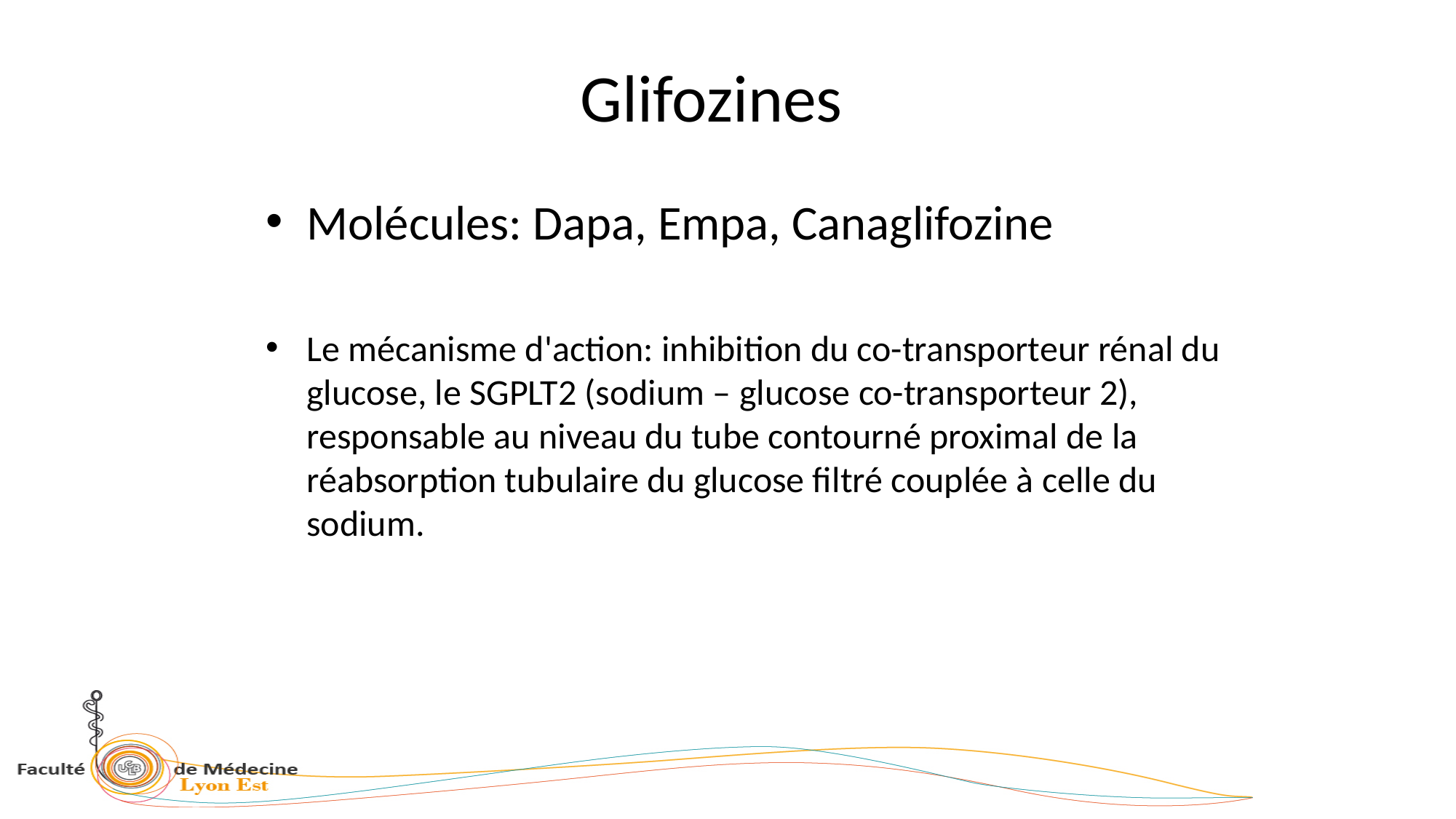

# Glifozines
Molécules: Dapa, Empa, Canaglifozine

Le mécanisme d'action: inhibition du co-transporteur rénal du glucose, le SGPLT2 (sodium – glucose co-transporteur 2), responsable au niveau du tube contourné proximal de la réabsorption tubulaire du glucose filtré couplée à celle du sodium.